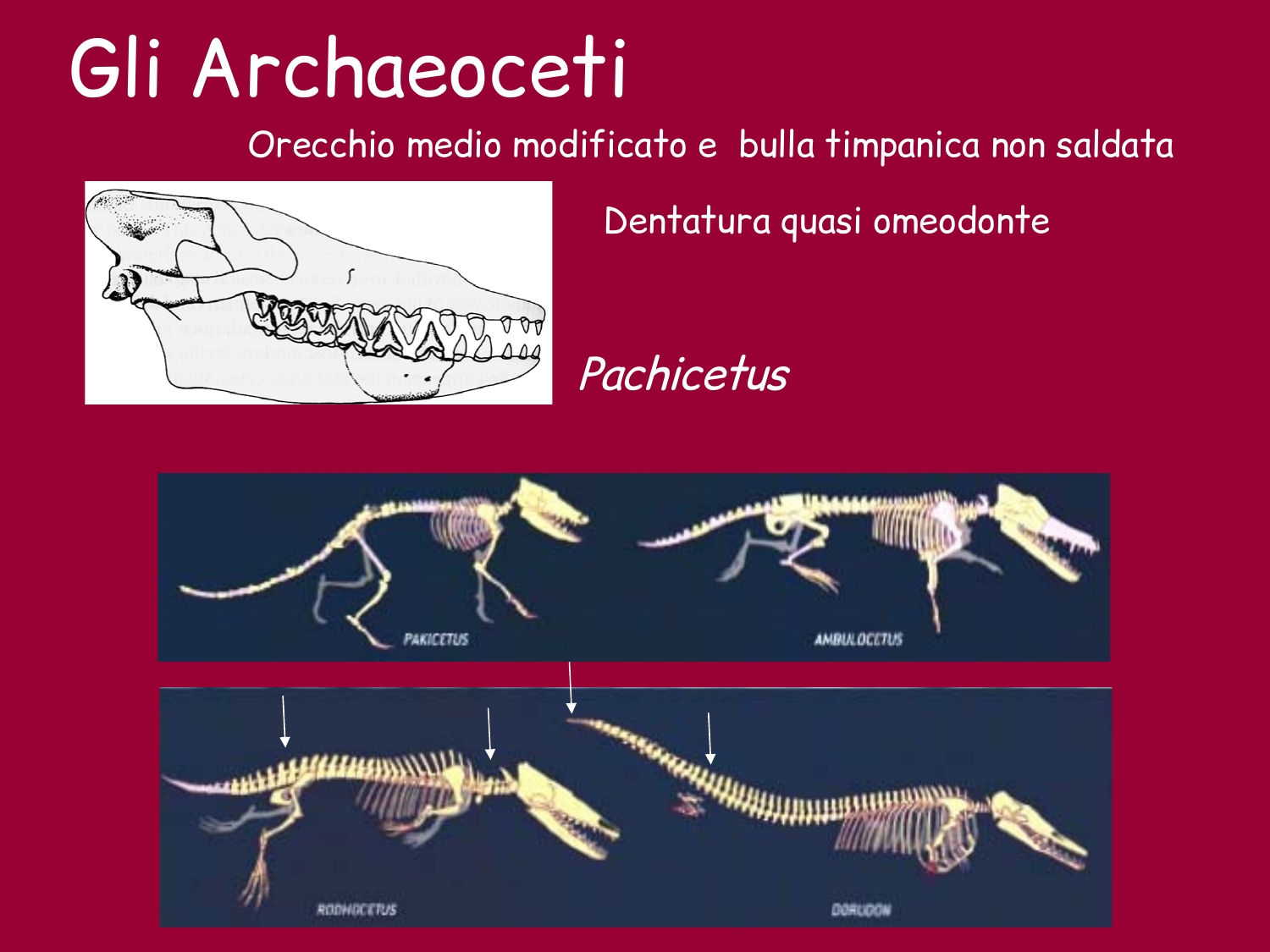

# Gli Archaeoceti
Orecchio medio modificato e  bulla timpanica non saldata

Dentatura quasi omeodonte
Pachicetus